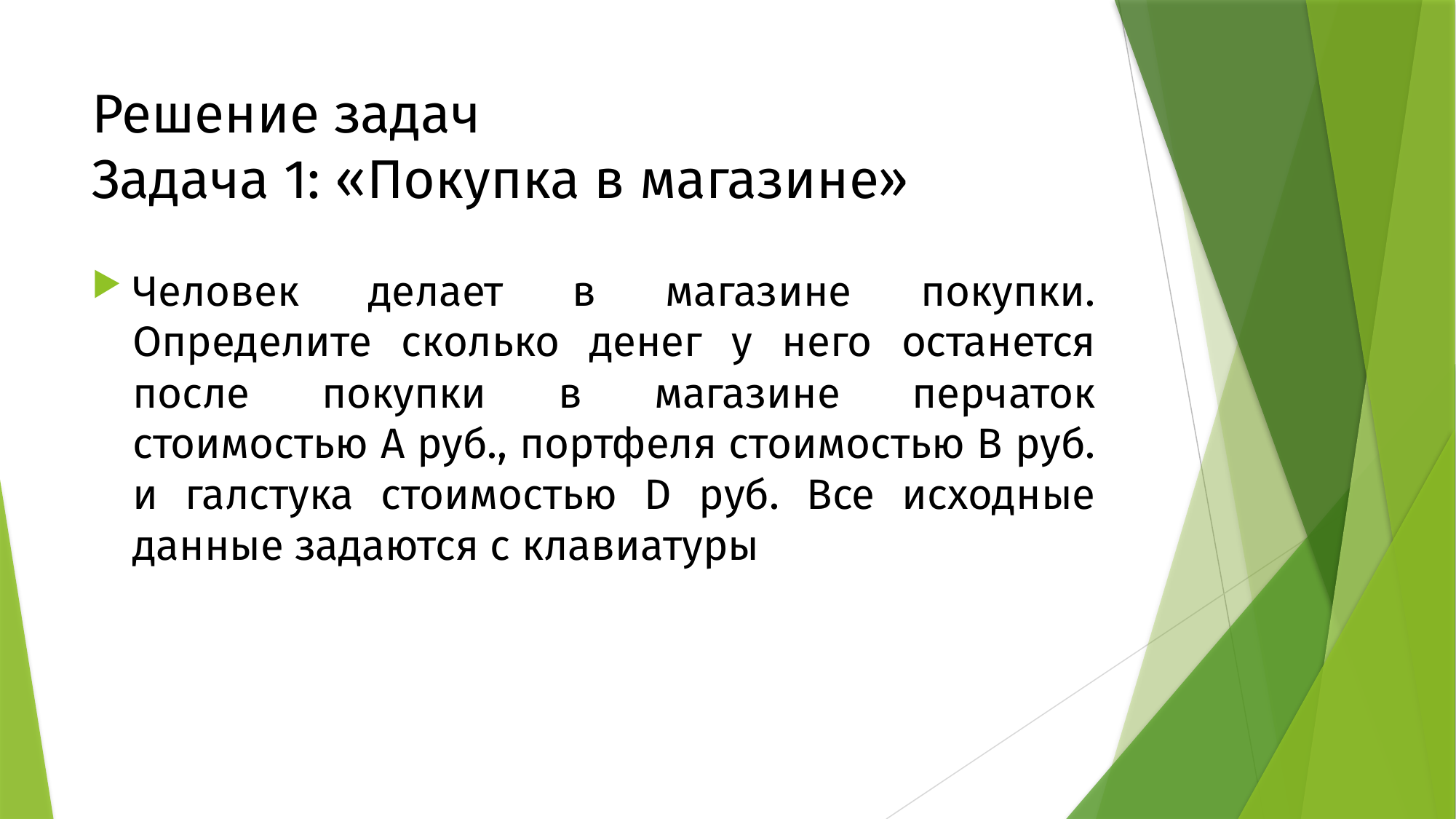

# Решение задач Задача 1: «Покупка в магазине»
Человек делает в магазине покупки. Определите сколько денег у него останется после покупки в магазине перчаток стоимостью А руб., портфеля стоимостью B руб. и галстука стоимостью D руб. Все исходные данные задаются с клавиатуры